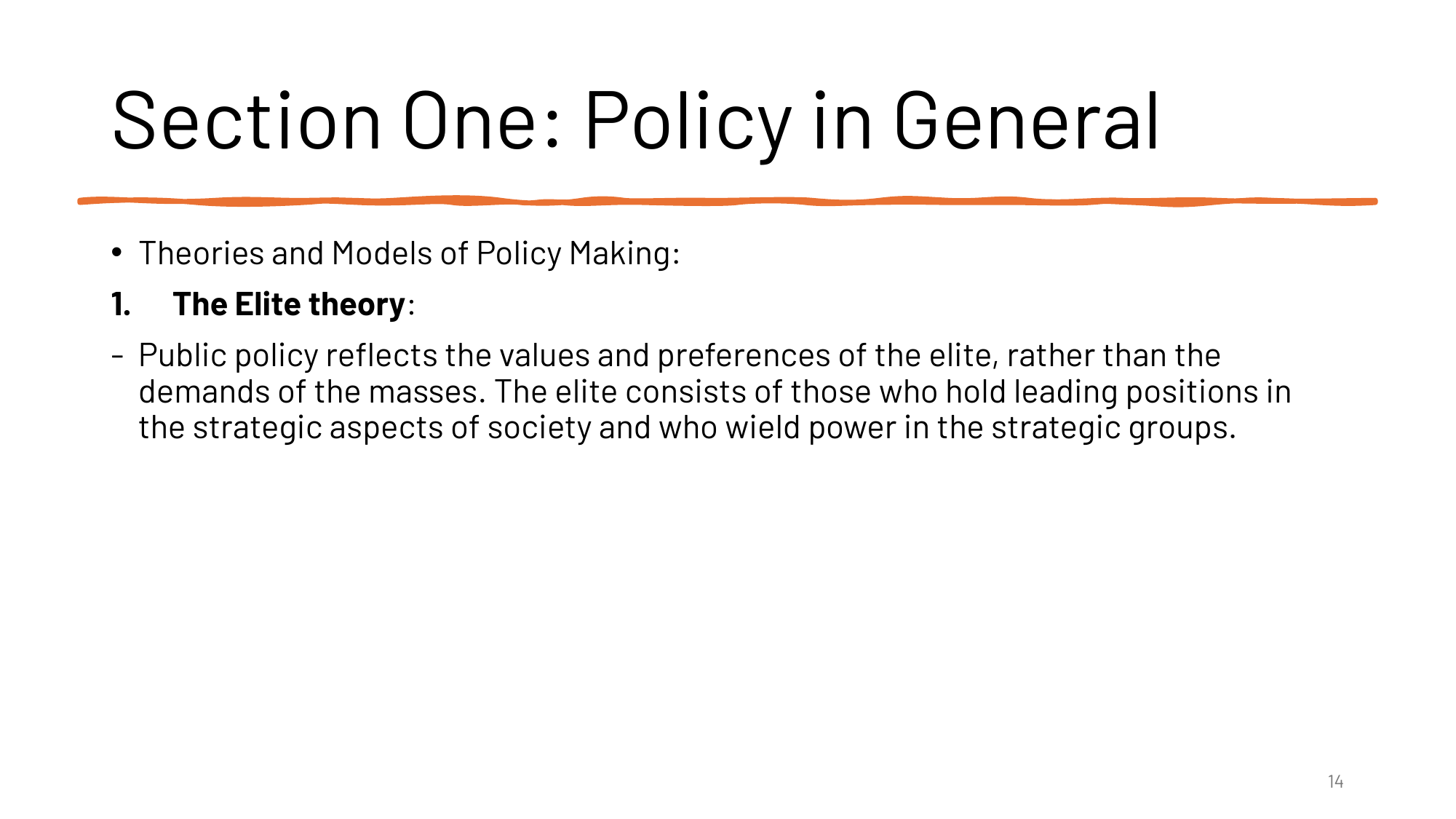

# Section One: Policy in General

Theories and Models of Policy Making:
The Elite theory:
Public policy reflects the values and preferences of the elite, rather than the demands of the masses. The elite consists of those who hold leading positions in the strategic aspects of society and who wield power in the strategic groups.

14